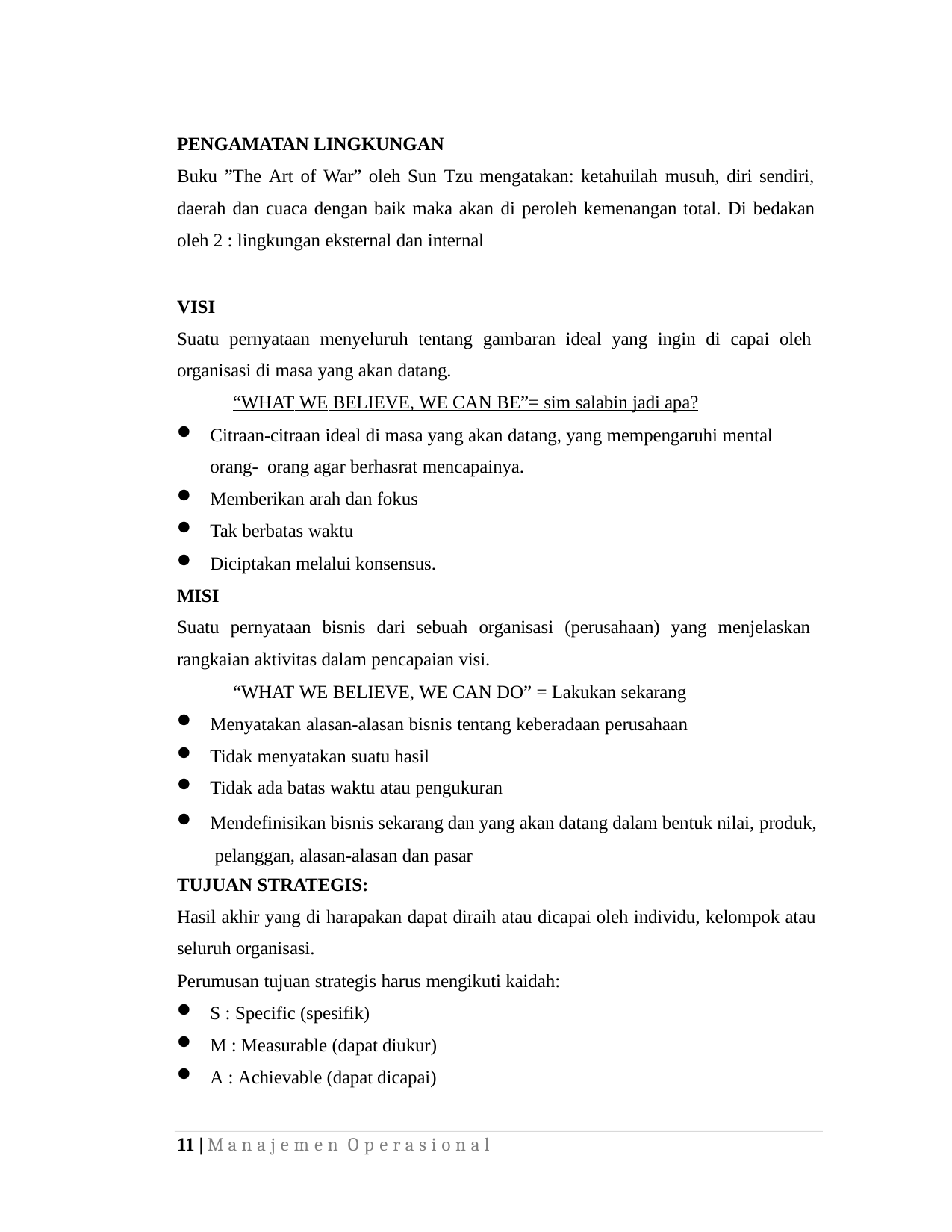

PENGAMATAN LINGKUNGAN
Buku ”The Art of War” oleh Sun Tzu mengatakan: ketahuilah musuh, diri sendiri,  daerah dan cuaca dengan baik maka akan di peroleh kemenangan total. Di bedakan  oleh 2 : lingkungan eksternal dan internal

VISI
Suatu pernyataan menyeluruh tentang gambaran ideal yang ingin di capai oleh  organisasi di masa yang akan datang.
“WHAT WE BELIEVE, WE CAN BE”= sim salabin jadi apa?
Citraan-citraan ideal di masa yang akan datang, yang mempengaruhi mental orang-  orang agar berhasrat mencapainya.
Memberikan arah dan fokus
Tak berbatas waktu
Diciptakan melalui konsensus.
MISI
Suatu pernyataan bisnis dari sebuah organisasi (perusahaan) yang menjelaskan  rangkaian aktivitas dalam pencapaian visi.
“WHAT WE BELIEVE, WE CAN DO” = Lakukan sekarang
Menyatakan alasan-alasan bisnis tentang keberadaan perusahaan
Tidak menyatakan suatu hasil
Tidak ada batas waktu atau pengukuran
Mendefinisikan bisnis sekarang dan yang akan datang dalam bentuk nilai, produk,  pelanggan, alasan-alasan dan pasar
TUJUAN STRATEGIS:
Hasil akhir yang di harapakan dapat diraih atau dicapai oleh individu, kelompok atau  seluruh organisasi.
Perumusan tujuan strategis harus mengikuti kaidah:
S : Specific (spesifik)
M : Measurable (dapat diukur)
A : Achievable (dapat dicapai)
11 | M a n a j e m e n O p e r a s i o n a l